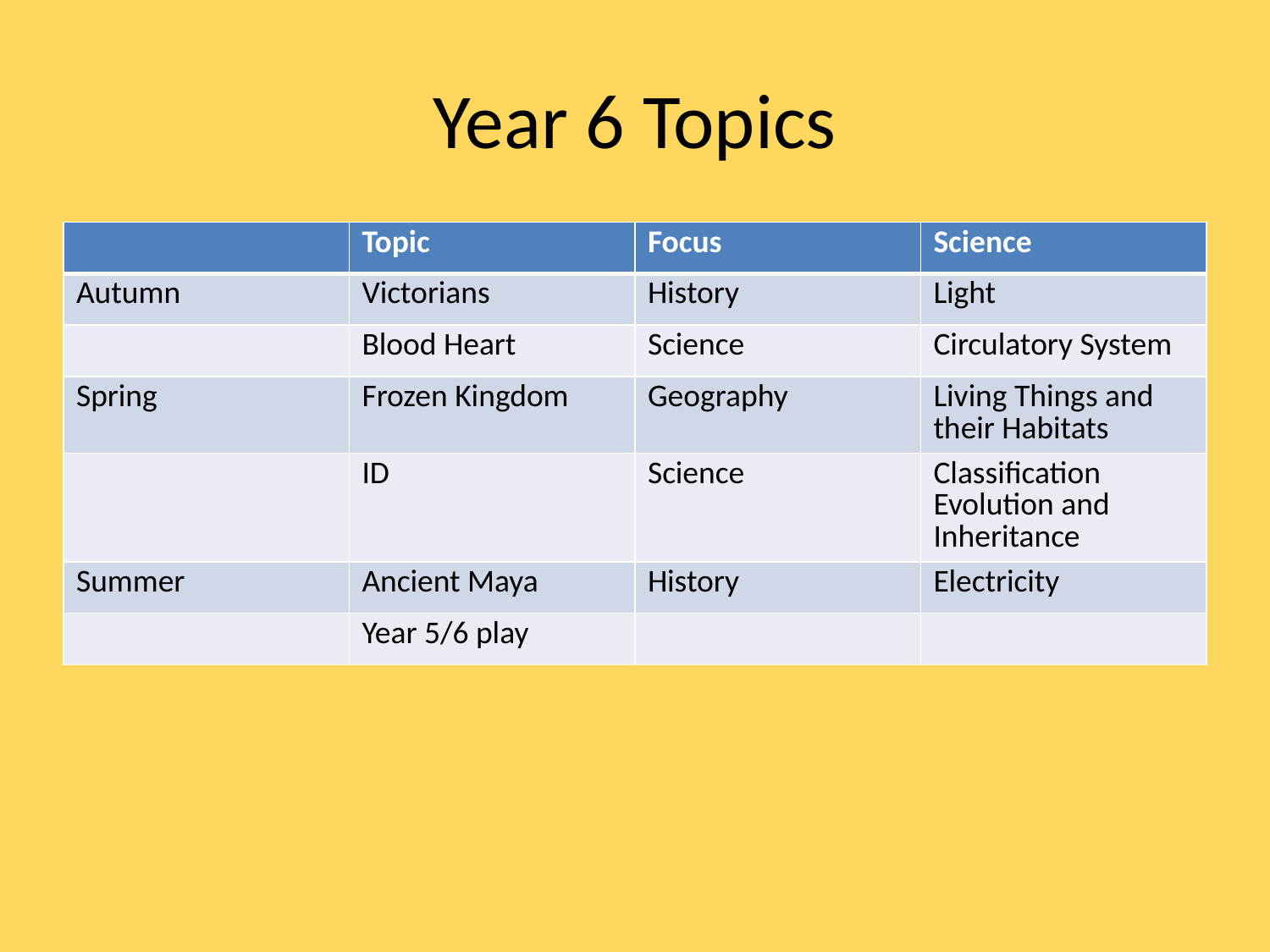

# Year 6 Topics
|  | Topic | Focus | Science |
| --- | --- | --- | --- |
| Autumn | Victorians | History | Light |
|  | Blood Heart | Science | Circulatory System |
| Spring | Frozen Kingdom | Geography | Living Things and their Habitats |
|  | ID | Science | Classification Evolution and Inheritance |
| Summer | Ancient Maya | History | Electricity |
|  | Year 5/6 play |  |  |